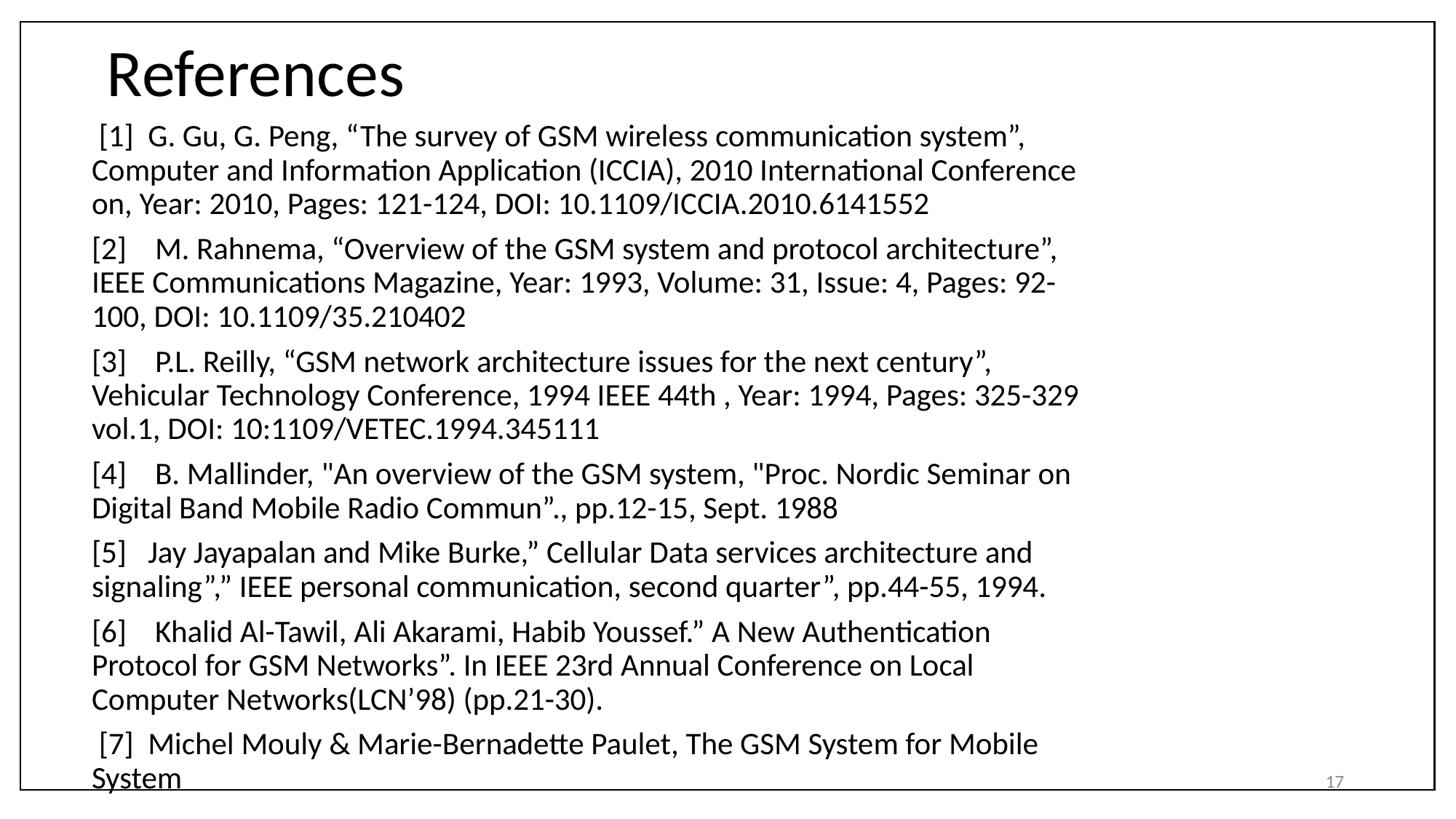

# References
 [1]  G. Gu, G. Peng, “The survey of GSM wireless communication system”, Computer and Information Application (ICCIA), 2010 International Conference on, Year: 2010, Pages: 121-124, DOI: 10.1109/ICCIA.2010.6141552
[2]    M. Rahnema, “Overview of the GSM system and protocol architecture”, IEEE Communications Magazine, Year: 1993, Volume: 31, Issue: 4, Pages: 92- 100, DOI: 10.1109/35.210402
[3]    P.L. Reilly, “GSM network architecture issues for the next century”, Vehicular Technology Conference, 1994 IEEE 44th , Year: 1994, Pages: 325-329 vol.1, DOI: 10:1109/VETEC.1994.345111
[4]    B. Mallinder, "An overview of the GSM system, "Proc. Nordic Seminar on Digital Band Mobile Radio Commun”., pp.12-15, Sept. 1988
[5]   Jay Jayapalan and Mike Burke,” Cellular Data services architecture and signaling”,” IEEE personal communication, second quarter”, pp.44-55, 1994.
[6]    Khalid Al-Tawil, Ali Akarami, Habib Youssef.” A New Authentication Protocol for GSM Networks”. In IEEE 23rd Annual Conference on Local Computer Networks(LCN’98) (pp.21-30).
 [7]  Michel Mouly & Marie-Bernadette Paulet, The GSM System for Mobile System
17